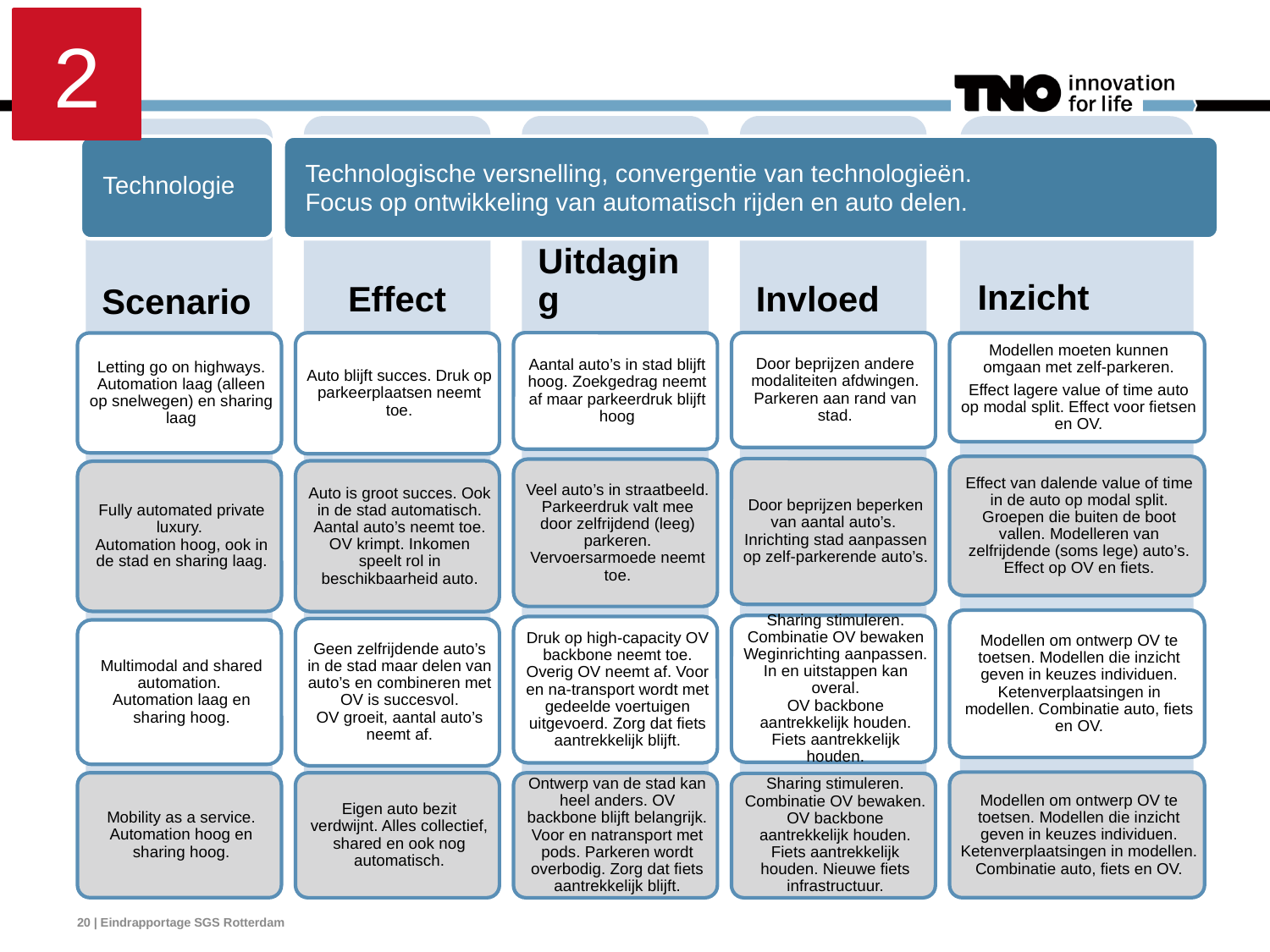

2
Scenario
Letting go on highways. Automation laag (alleen op snelwegen) en sharing laag
Fully automated private luxury.
Automation hoog, ook in de stad en sharing laag.
Multimodal and shared automation.
Automation laag en sharing hoog.
Mobility as a service. Automation hoog en sharing hoog.
Effect
Auto blijft succes. Druk op parkeerplaatsen neemt toe.
Auto is groot succes. Ook in de stad automatisch. Aantal auto’s neemt toe. OV krimpt. Inkomen speelt rol in beschikbaarheid auto.
Geen zelfrijdende auto’s in de stad maar delen van auto’s en combineren met OV is succesvol.
OV groeit, aantal auto’s neemt af.
Eigen auto bezit verdwijnt. Alles collectief, shared en ook nog automatisch.
Uitdaging
Aantal auto’s in stad blijft hoog. Zoekgedrag neemt af maar parkeerdruk blijft hoog
Veel auto’s in straatbeeld. Parkeerdruk valt mee door zelfrijdend (leeg) parkeren.
Vervoersarmoede neemt toe.
Druk op high-capacity OV backbone neemt toe. Overig OV neemt af. Voor en na-transport wordt met gedeelde voertuigen uitgevoerd. Zorg dat fiets aantrekkelijk blijft.
Ontwerp van de stad kan heel anders. OV backbone blijft belangrijk. Voor en natransport met pods. Parkeren wordt overbodig. Zorg dat fiets aantrekkelijk blijft.
Invloed
Door beprijzen andere modaliteiten afdwingen. Parkeren aan rand van stad.
Door beprijzen beperken van aantal auto’s.
Inrichting stad aanpassen op zelf-parkerende auto’s.
Sharing stimuleren. Combinatie OV bewaken Weginrichting aanpassen. In en uitstappen kan overal.
OV backbone aantrekkelijk houden. Fiets aantrekkelijk houden.
Sharing stimuleren. Combinatie OV bewaken. OV backbone aantrekkelijk houden. Fiets aantrekkelijk houden. Nieuwe fiets infrastructuur.
Inzicht
Modellen moeten kunnen omgaan met zelf-parkeren.
Effect lagere value of time auto op modal split. Effect voor fietsen en OV.
Effect van dalende value of time in de auto op modal split. Groepen die buiten de boot vallen. Modelleren van zelfrijdende (soms lege) auto’s. Effect op OV en fiets.
Modellen om ontwerp OV te toetsen. Modellen die inzicht geven in keuzes individuen. Ketenverplaatsingen in modellen. Combinatie auto, fiets en OV.
Modellen om ontwerp OV te toetsen. Modellen die inzicht geven in keuzes individuen. Ketenverplaatsingen in modellen. Combinatie auto, fiets en OV.

Technologie

Technologische versnelling, convergentie van technologieën.
Focus op ontwikkeling van automatisch rijden en auto delen.
20 | Eindrapportage SGS Rotterdam